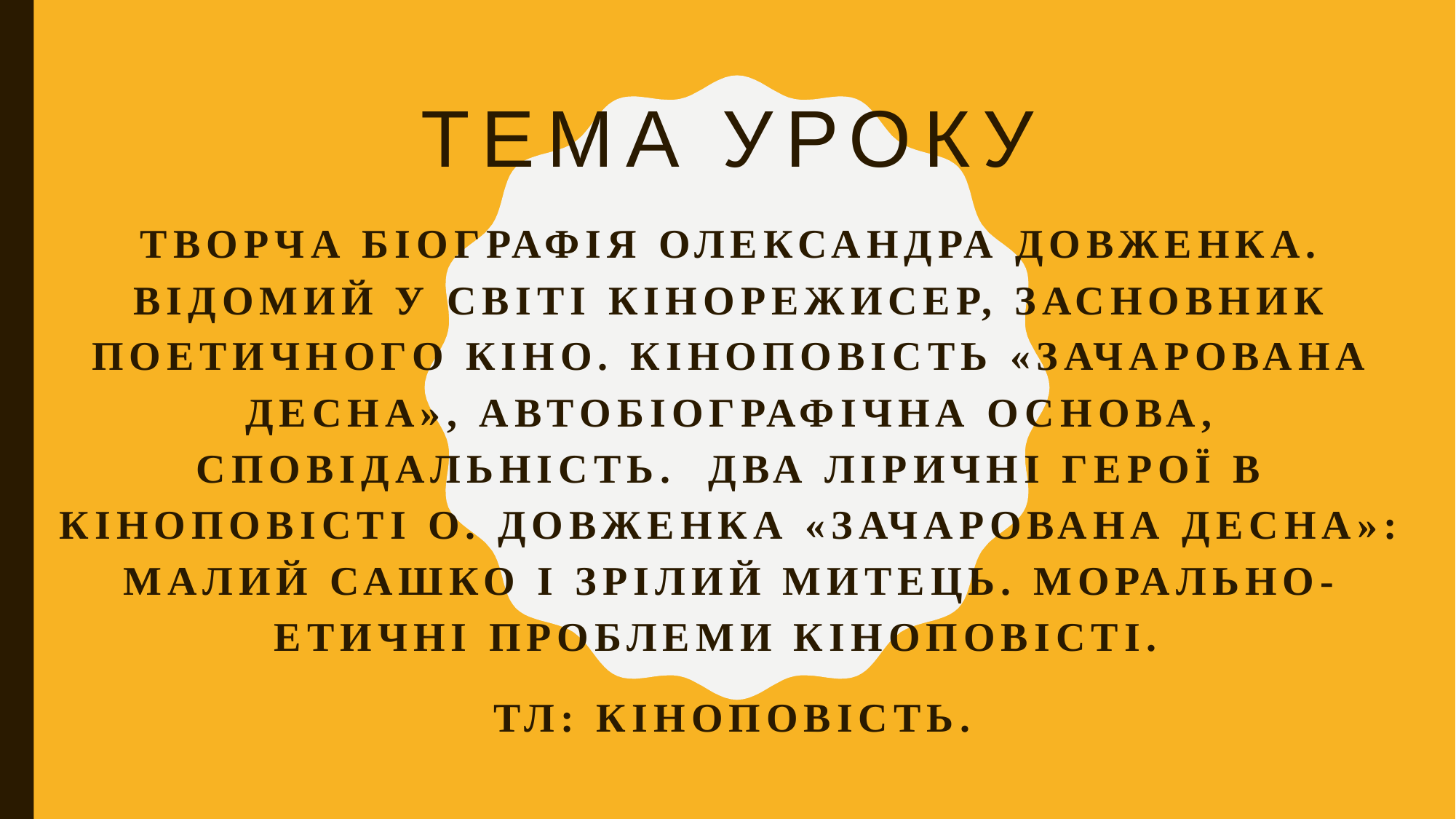

# Тема уроку
Творча біографія Олександра Довженка. Відомий у світі кінорежисер, засновник поетичного кіно. Кіноповість «Зачарована Десна», автобіографічна основа, сповідальність.  Два ліричні герої в кіноповісті О. Довженка «Зачарована Десна»: малий Сашко і зрілий митець. Морально-етичні проблеми кіноповісті.
ТЛ: кіноповість.